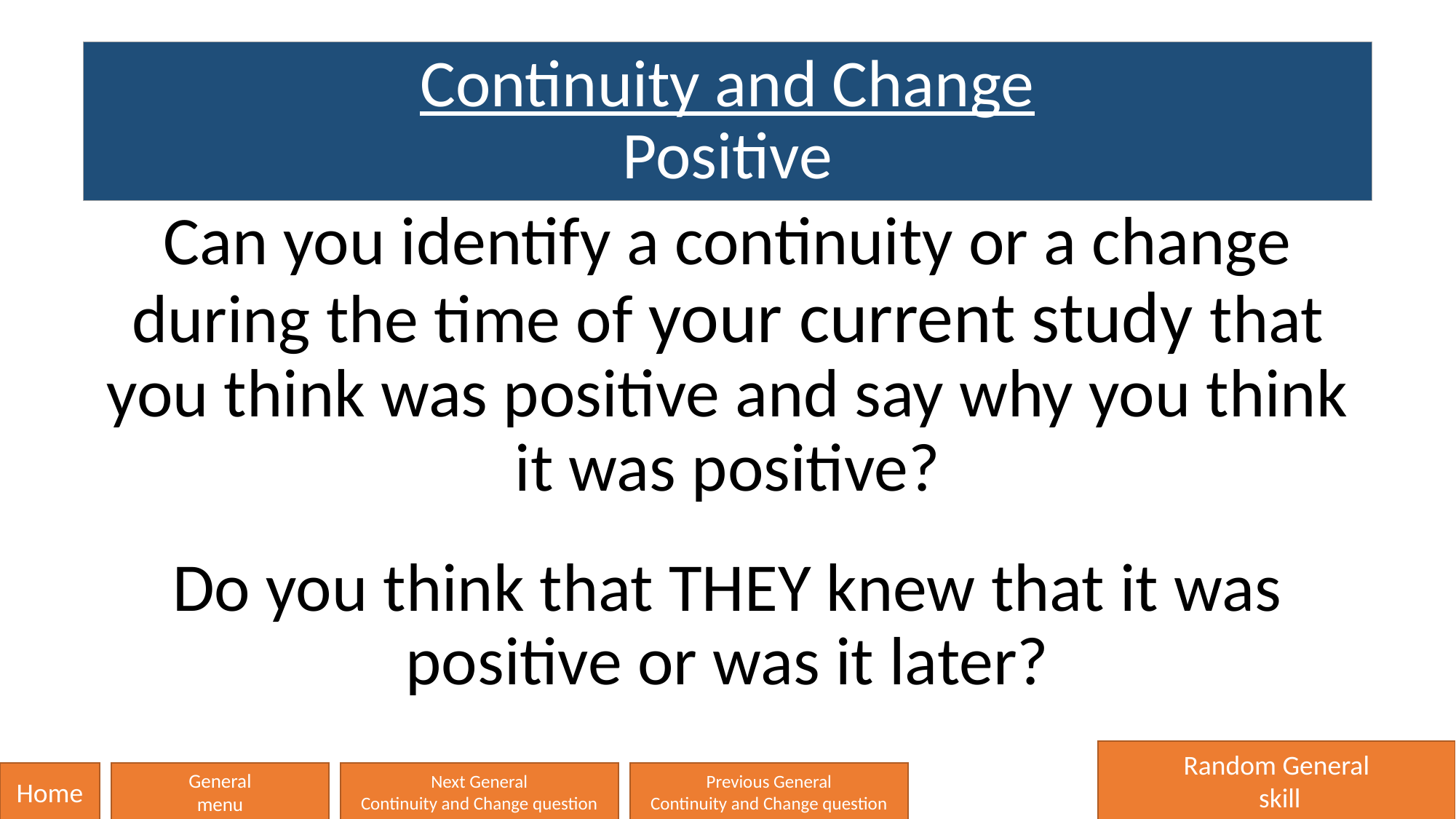

# Continuity and Change Positive
Can you identify a continuity or a change during the time of your current study that you think was positive and say why you think it was positive?

Do you think that THEY knew that it was positive or was it later?
Random General
 skill
Home
General
menu
Next General
Continuity and Change question
Previous General
Continuity and Change question